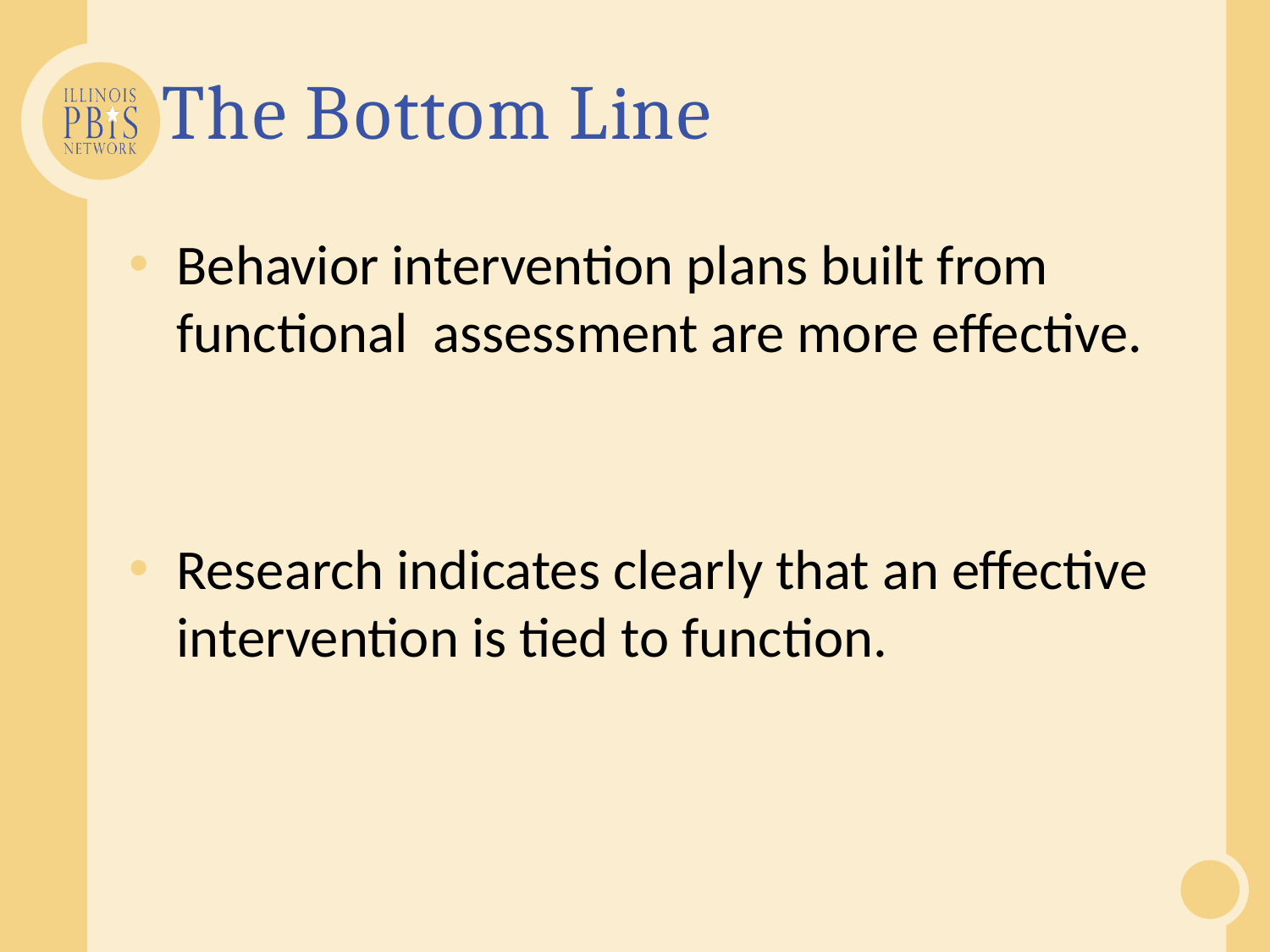

# The Bottom Line
Behavior intervention plans built from functional  assessment are more effective.

Research indicates clearly that an effective intervention is tied to function.